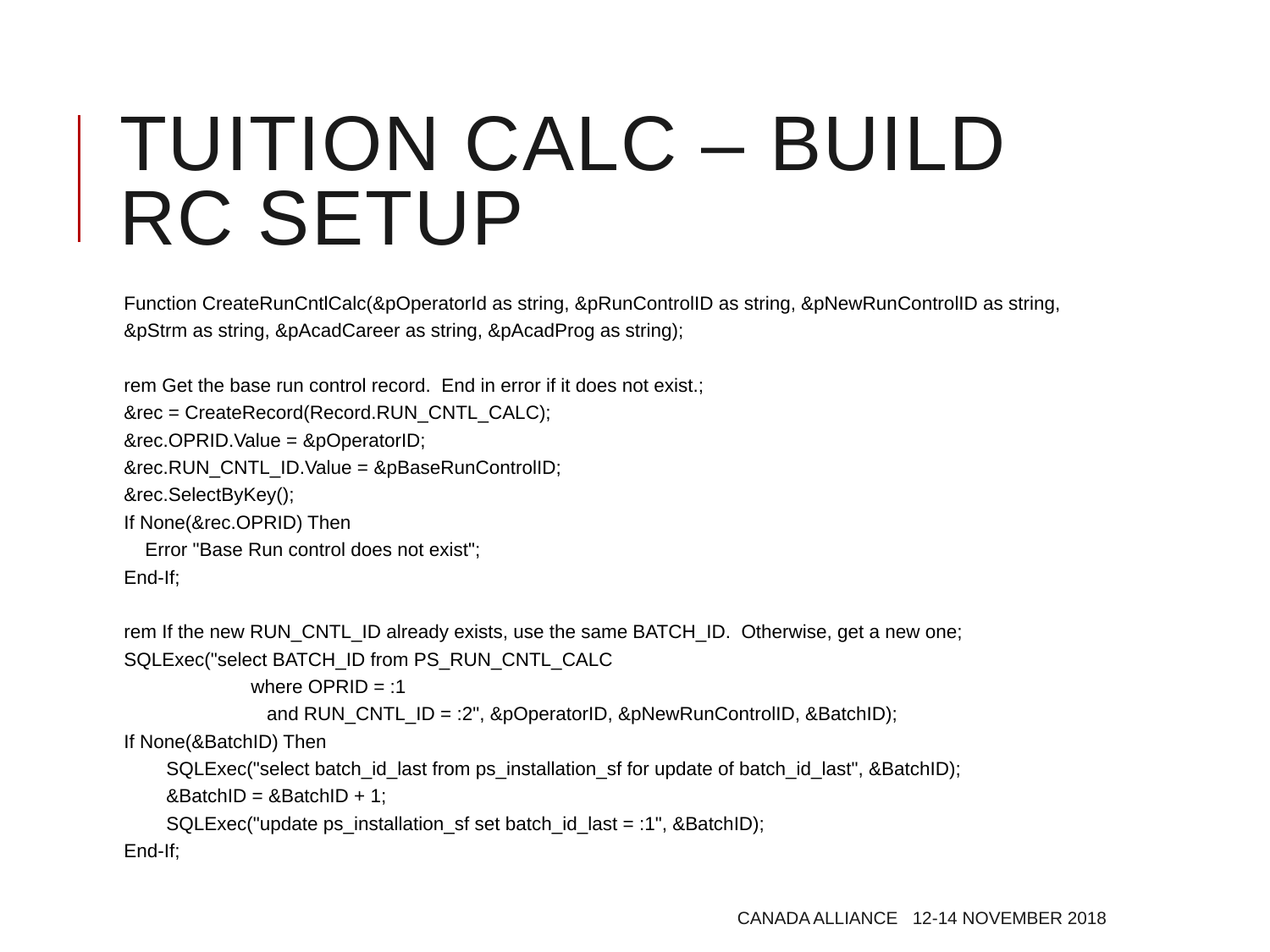

# Tuition Calc – Build RC Setup
Function CreateRunCntlCalc(&pOperatorId as string, &pRunControlID as string, &pNewRunControlID as string, &pStrm as string, &pAcadCareer as string, &pAcadProg as string);

rem Get the base run control record.  End in error if it does not exist.;
&rec = CreateRecord(Record.RUN_CNTL_CALC);
&rec.OPRID.Value = &pOperatorID;
&rec.RUN_CNTL_ID.Value = &pBaseRunControlID;
&rec.SelectByKey();
If None(&rec.OPRID) Then
    Error "Base Run control does not exist";
End-If;

rem If the new RUN_CNTL_ID already exists, use the same BATCH_ID.  Otherwise, get a new one;
SQLExec("select BATCH_ID from PS_RUN_CNTL_CALC
                        where OPRID = :1
                           and RUN_CNTL_ID = :2", &pOperatorID, &pNewRunControlID, &BatchID);
If None(&BatchID) Then
        SQLExec("select batch_id_last from ps_installation_sf for update of batch_id_last", &BatchID);
        &BatchID = &BatchID + 1;
        SQLExec("update ps_installation_sf set batch_id_last = :1", &BatchID);
End-If;
Canada Alliance   12-14 November 2018